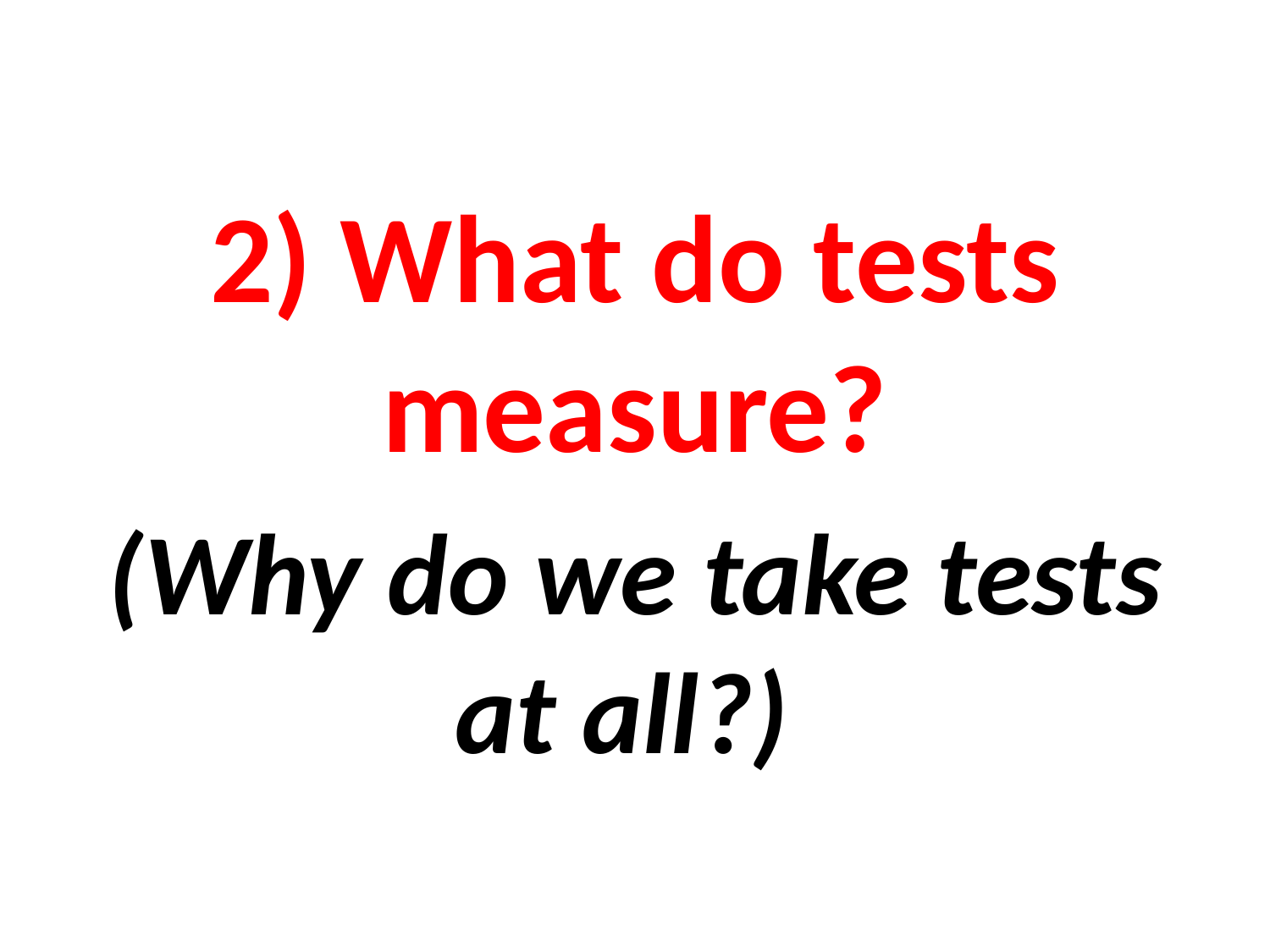

2) What do tests measure?
(Why do we take tests at all?)